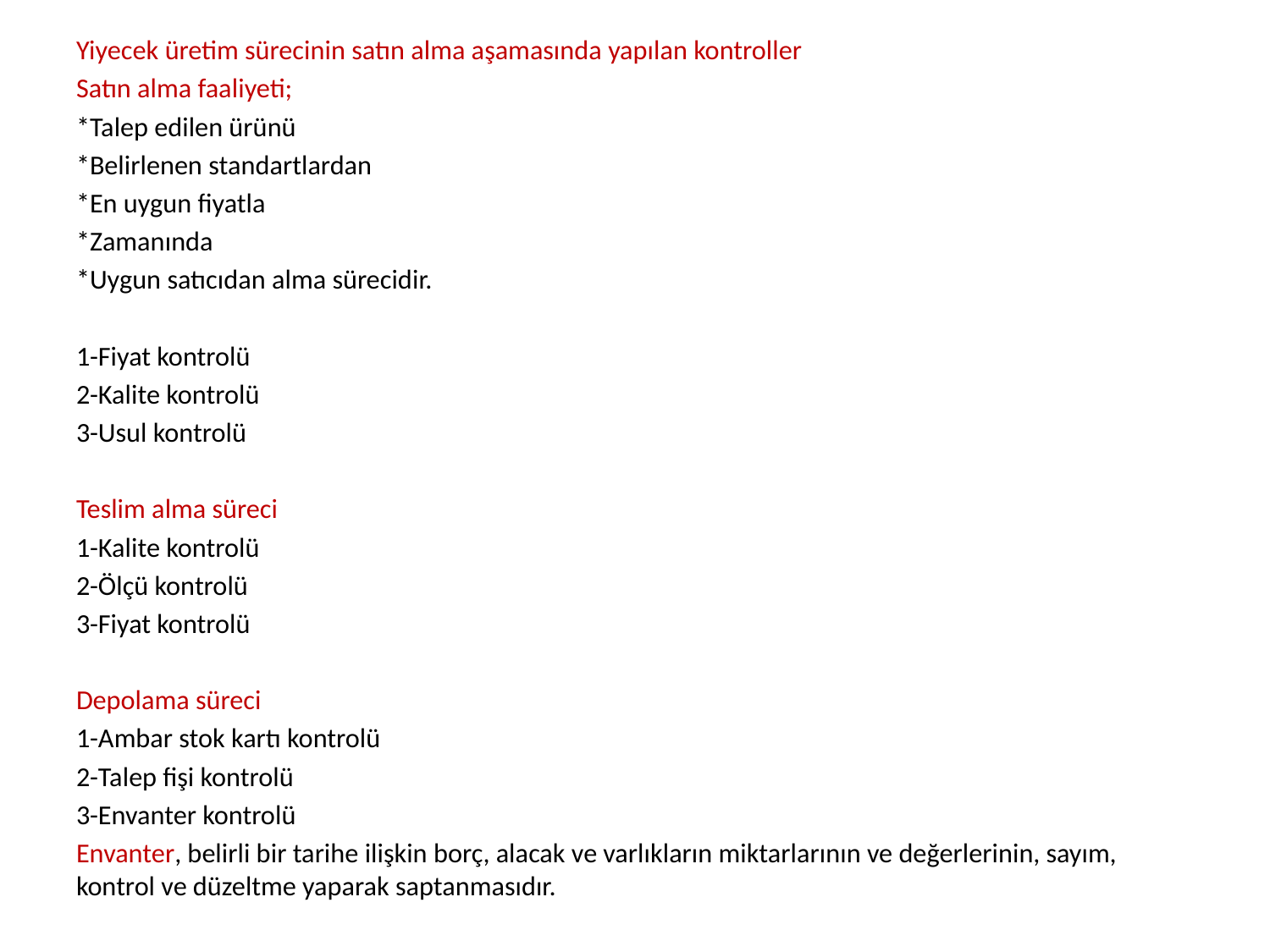

Yiyecek üretim sürecinin satın alma aşamasında yapılan kontroller
Satın alma faaliyeti;
*Talep edilen ürünü
*Belirlenen standartlardan
*En uygun fiyatla
*Zamanında
*Uygun satıcıdan alma sürecidir.

1-Fiyat kontrolü
2-Kalite kontrolü
3-Usul kontrolü

Teslim alma süreci
1-Kalite kontrolü
2-Ölçü kontrolü
3-Fiyat kontrolü

Depolama süreci
1-Ambar stok kartı kontrolü
2-Talep fişi kontrolü
3-Envanter kontrolü
Envanter, belirli bir tarihe ilişkin borç, alacak ve varlıkların miktarlarının ve değerlerinin, sayım, kontrol ve düzeltme yaparak saptanmasıdır.